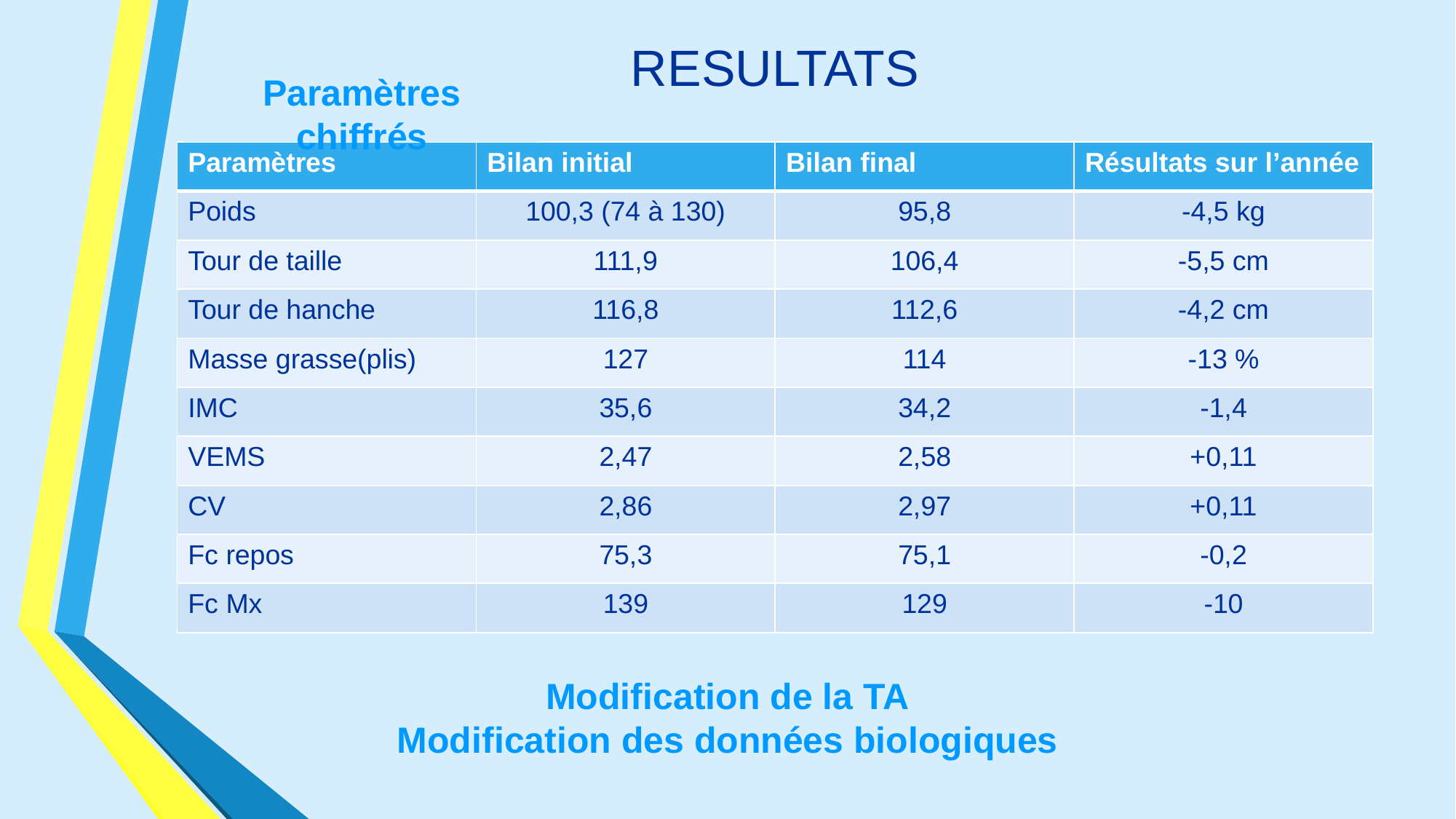

# RESULTATS
Paramètres chiffrés
| Paramètres | Bilan initial | Bilan final | Résultats sur l’année |
| --- | --- | --- | --- |
| Poids | 100,3 (74 à 130) | 95,8 | -4,5 kg |
| Tour de taille | 111,9 | 106,4 | -5,5 cm |
| Tour de hanche | 116,8 | 112,6 | -4,2 cm |
| Masse grasse(plis) | 127 | 114 | -13 % |
| IMC | 35,6 | 34,2 | -1,4 |
| VEMS | 2,47 | 2,58 | +0,11 |
| CV | 2,86 | 2,97 | +0,11 |
| Fc repos | 75,3 | 75,1 | -0,2 |
| Fc Mx | 139 | 129 | -10 |
Modification de la TA
Modification des données biologiques